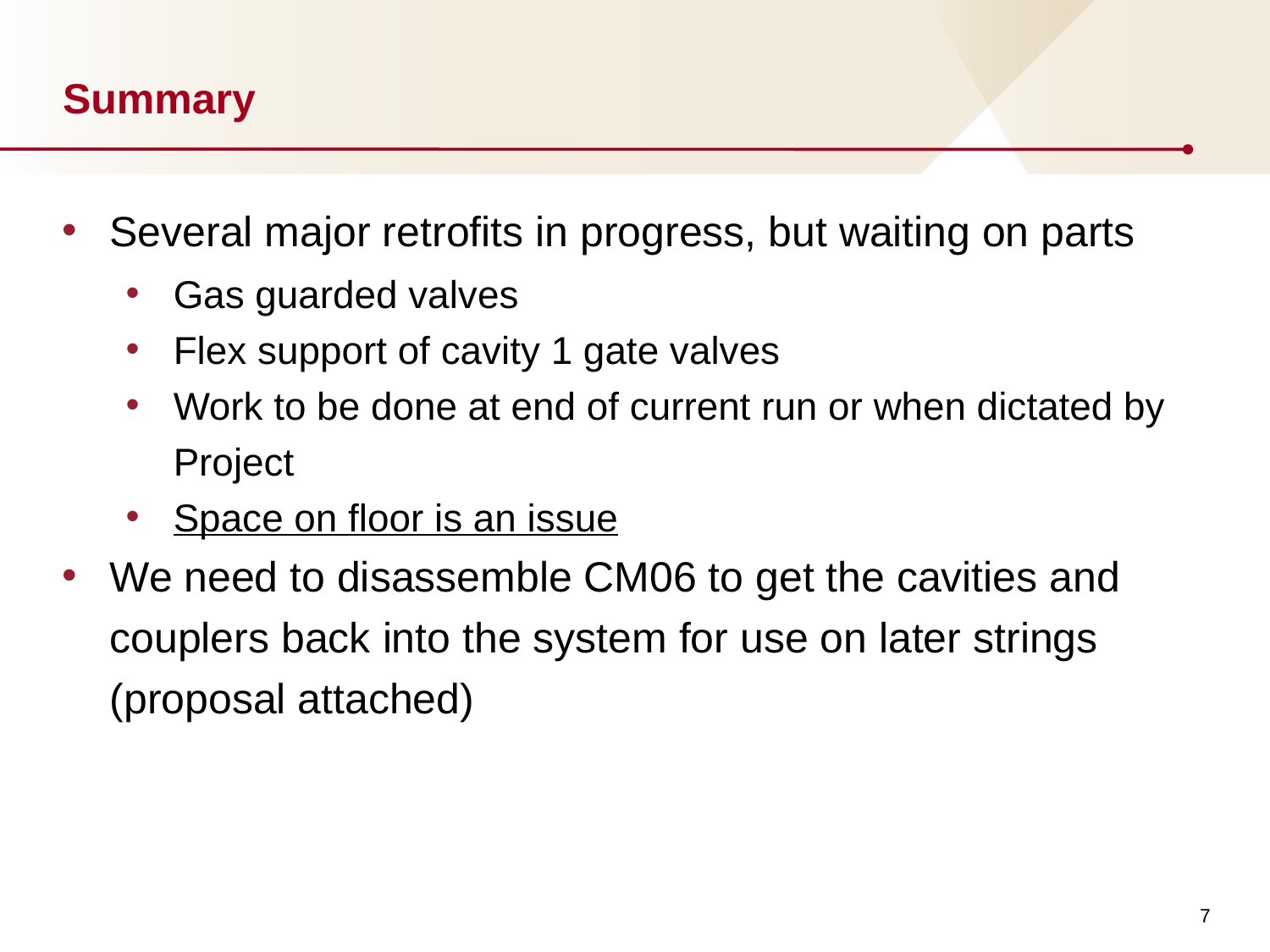

# Summary
Several major retrofits in progress, but waiting on parts
Gas guarded valves
Flex support of cavity 1 gate valves
Work to be done at end of current run or when dictated by Project
Space on floor is an issue
We need to disassemble CM06 to get the cavities and couplers back into the system for use on later strings (proposal attached)

7